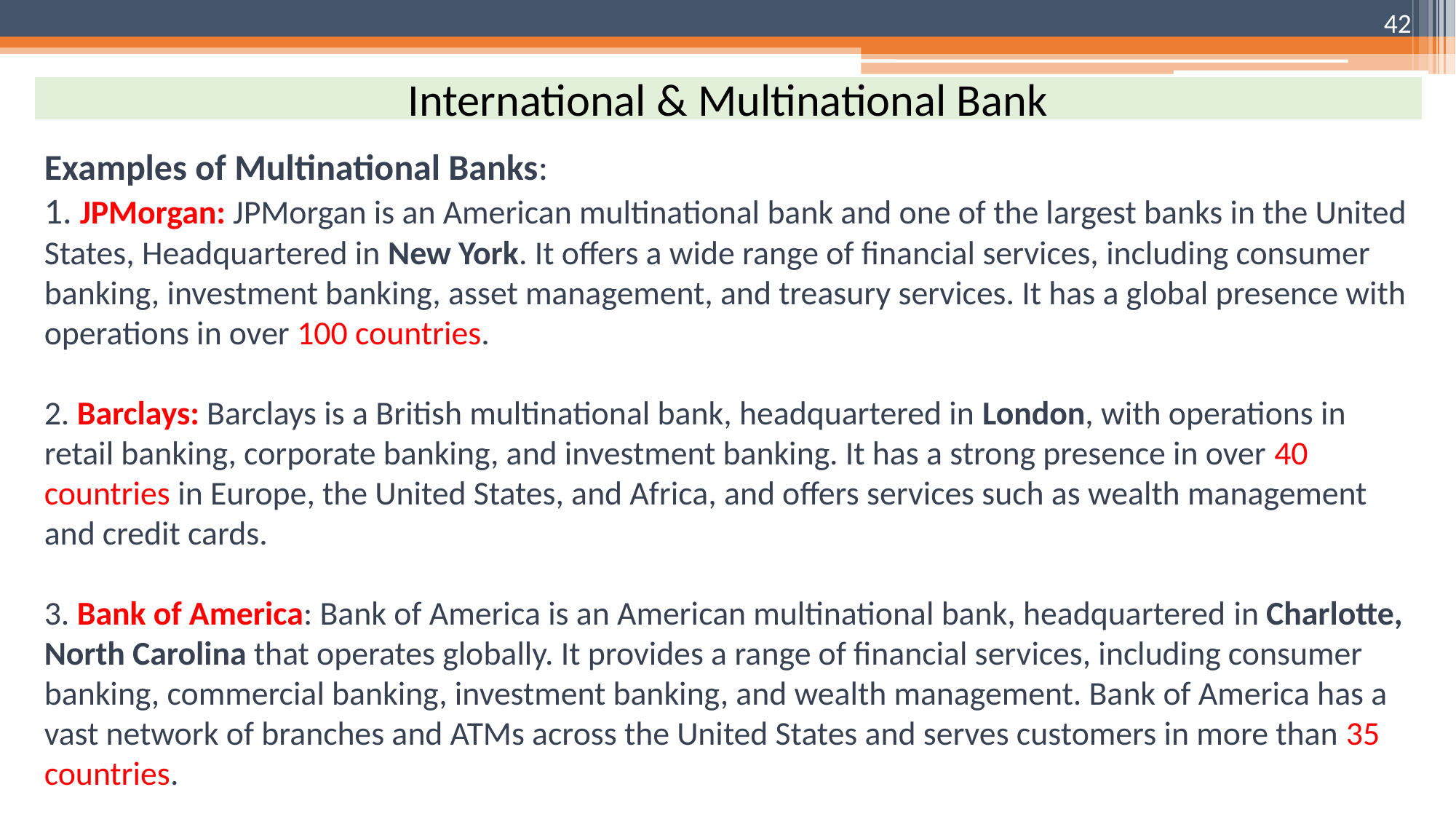

42
International & Multinational Bank
Examples of Multinational Banks:
 JPMorgan: JPMorgan is an American multinational bank and one of the largest banks in the United States, Headquartered in New York. It offers a wide range of financial services, including consumer banking, investment banking, asset management, and treasury services. It has a global presence with operations in over 100 countries.

 Barclays: Barclays is a British multinational bank, headquartered in London, with operations in retail banking, corporate banking, and investment banking. It has a strong presence in over 40 countries in Europe, the United States, and Africa, and offers services such as wealth management and credit cards.

 Bank of America: Bank of America is an American multinational bank, headquartered in Charlotte, North Carolina that operates globally. It provides a range of financial services, including consumer banking, commercial banking, investment banking, and wealth management. Bank of America has a vast network of branches and ATMs across the United States and serves customers in more than 35 countries.